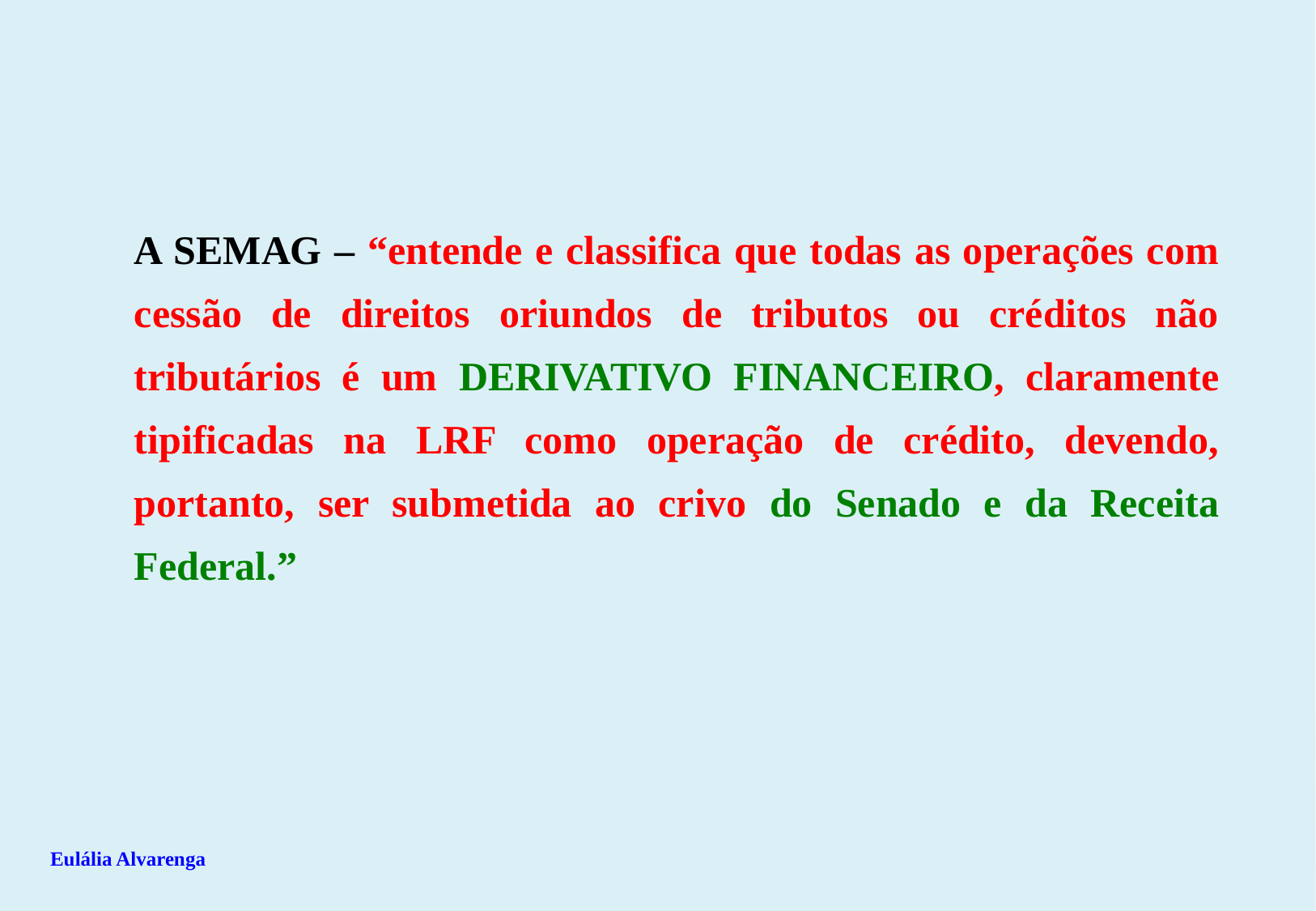

A SEMAG – “entende e classifica que todas as operações com cessão de direitos oriundos de tributos ou créditos não tributários é um DERIVATIVO FINANCEIRO, claramente tipificadas na LRF como operação de crédito, devendo, portanto, ser submetida ao crivo do Senado e da Receita Federal.”
Eulália Alvarenga